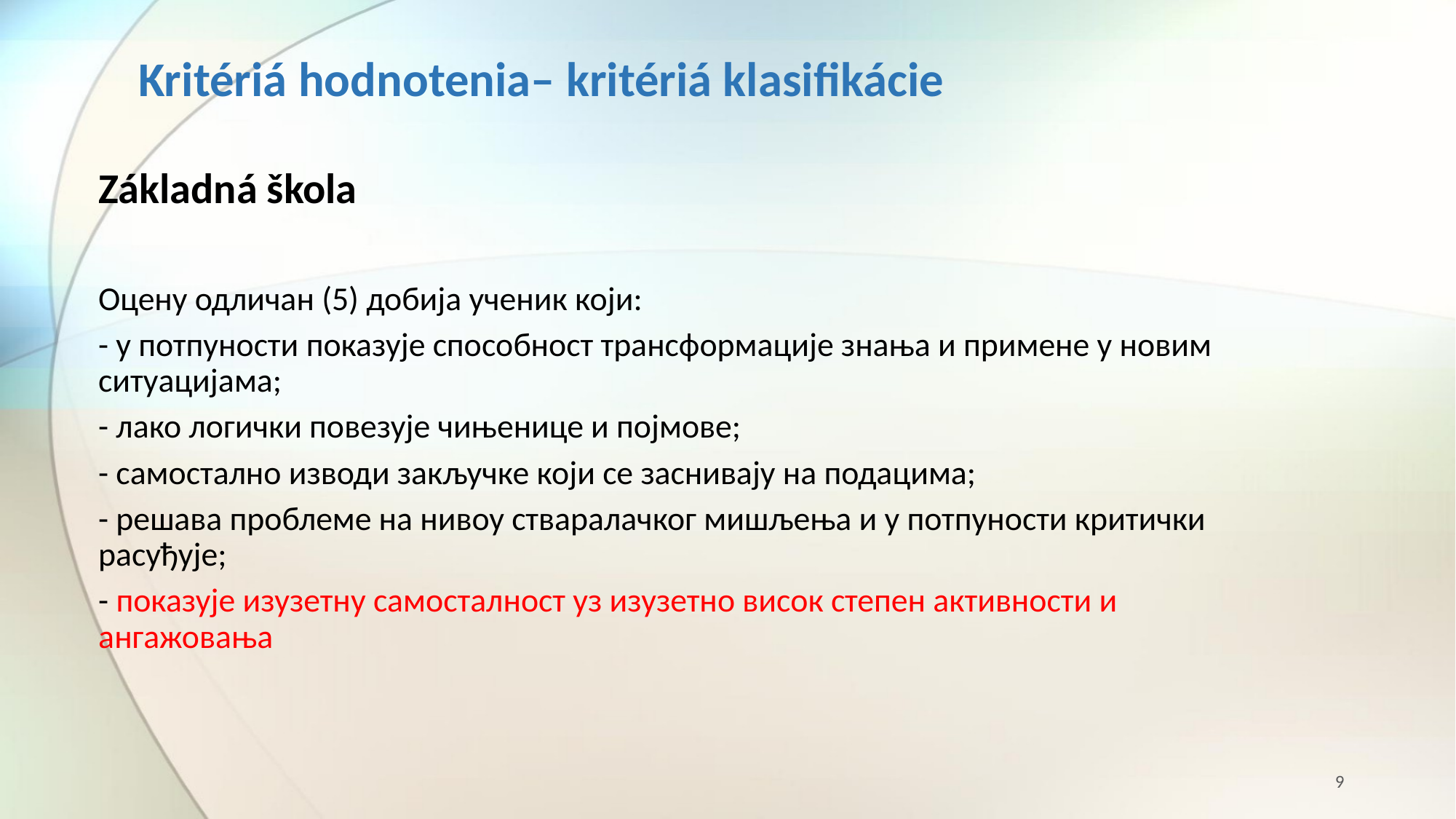

# Kritériá hodnotenia– kritériá klasifikácie
Základná škola

Оцену одличан (5) добија ученик који:
- у потпуности показује способност трансформације знања и примене у новим ситуацијама;
- лако логички повезује чињенице и појмове;
- самостално изводи закључке који се заснивају на подацима;
- решава проблеме на нивоу стваралачког мишљења и у потпуности критички расуђује;
- показује изузетну самосталност уз изузетно висок степен активности и ангажовања
9